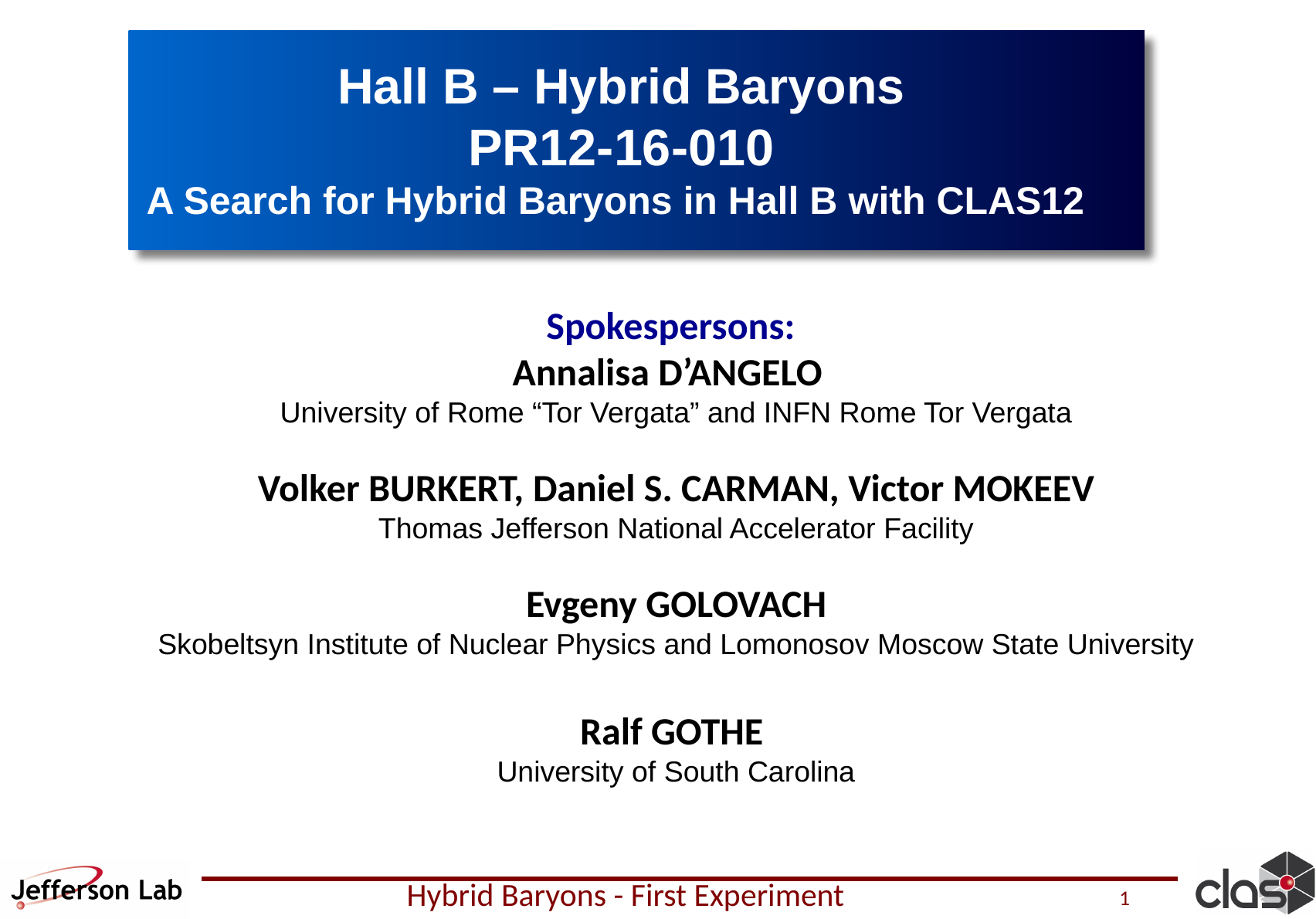

Hall B – Hybrid Baryons
PR12-16-010
A Search for Hybrid Baryons in Hall B with CLAS12

Spokespersons:
Annalisa D’ANGELO
University of Rome “Tor Vergata” and INFN Rome Tor Vergata

Volker BURKERT, Daniel S. CARMAN, Victor MOKEEV
Thomas Jefferson National Accelerator Facility

Evgeny GOLOVACH
Skobeltsyn Institute of Nuclear Physics and Lomonosov Moscow State University

Ralf GOTHE
University of South Carolina

Hybrid Baryons - First Experiment
1